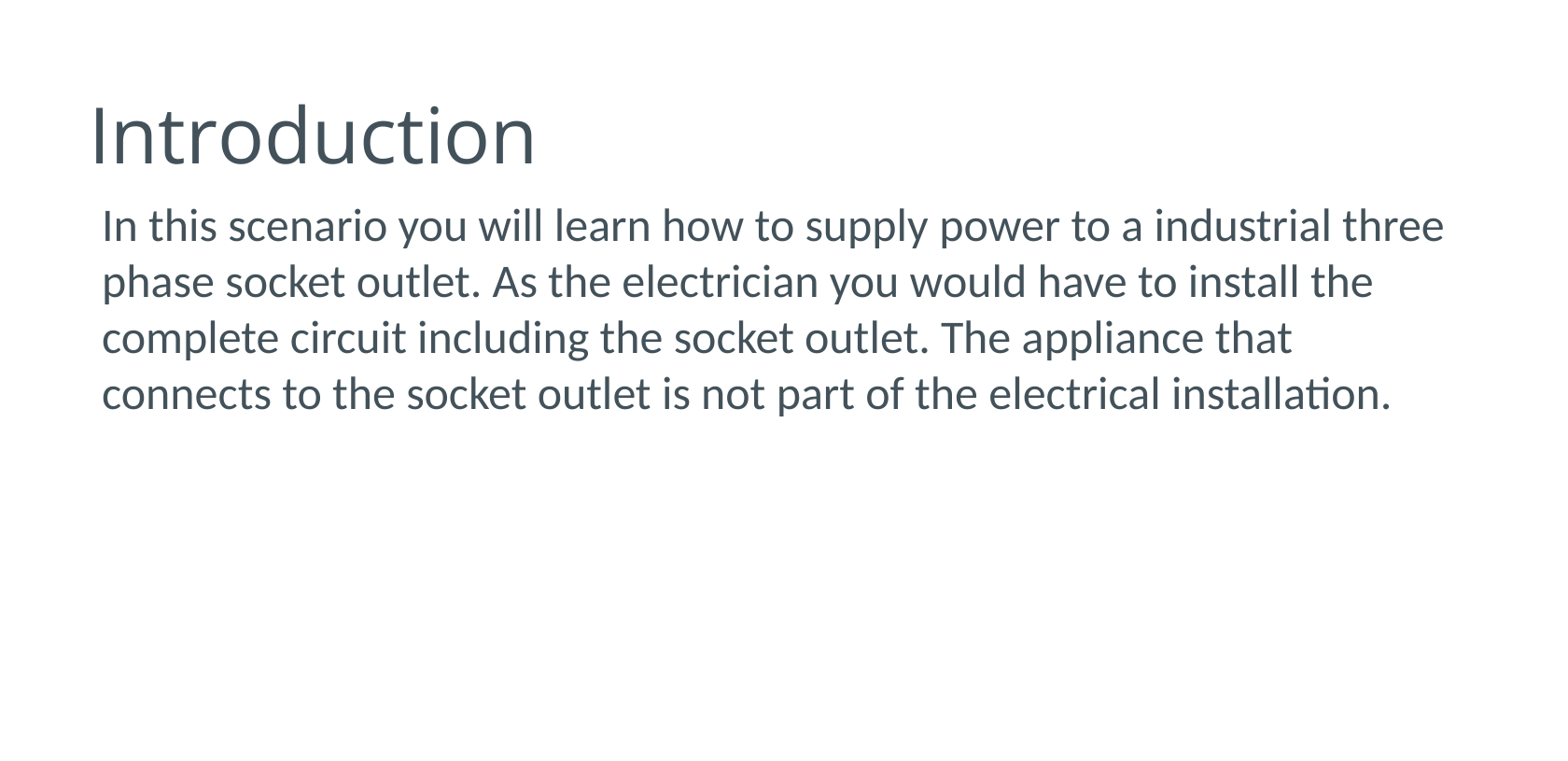

Introduction
In this scenario you will learn how to supply power to a industrial three phase socket outlet. As the electrician you would have to install the complete circuit including the socket outlet. The appliance that connects to the socket outlet is not part of the electrical installation.